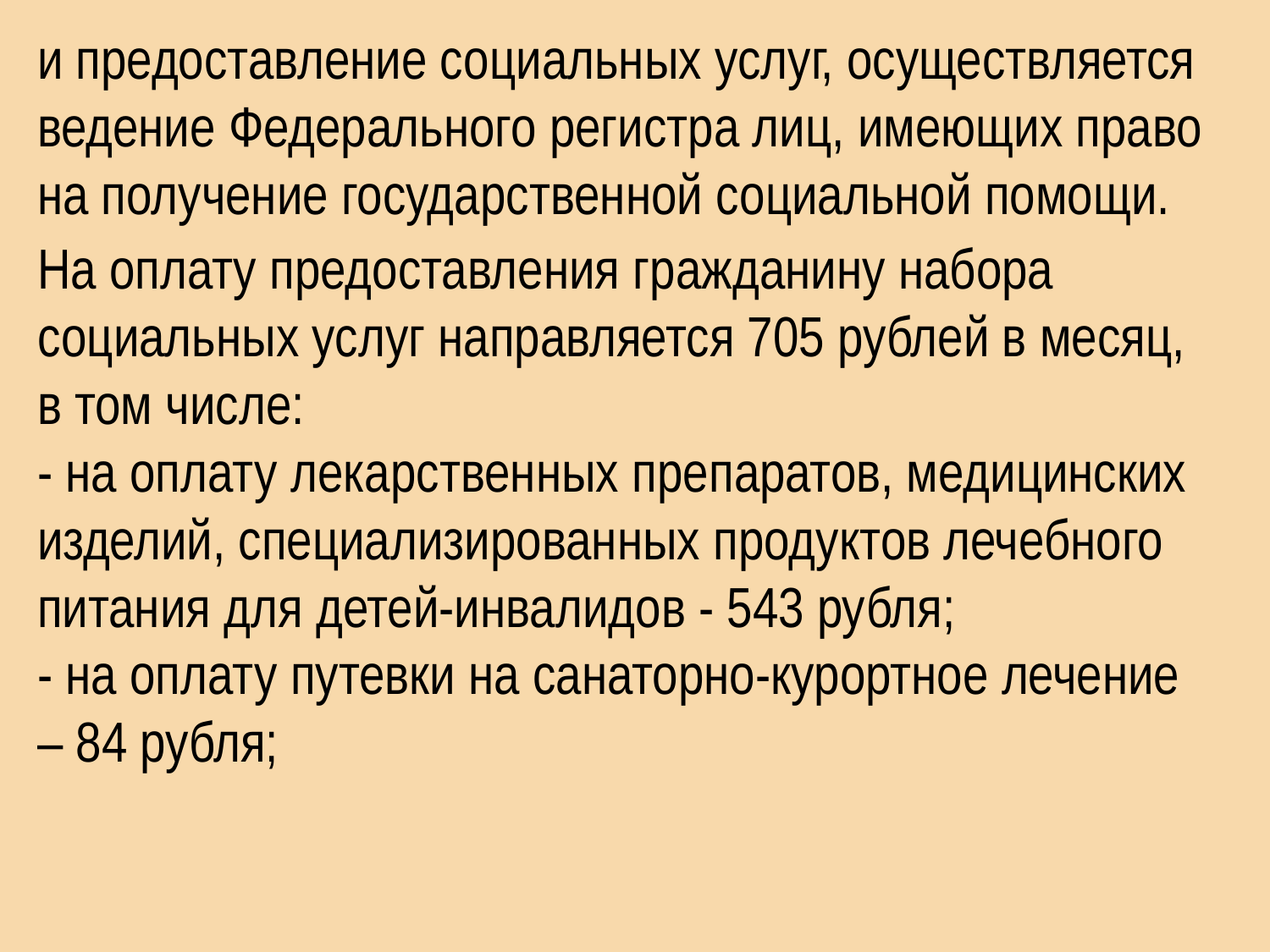

и предоставление социальных услуг, осуществляется ведение Федерального регистра лиц, имеющих право на получение государственной социальной помощи.

На оплату предоставления гражданину набора социальных услуг направляется 705 рублей в месяц, в том числе:
- на оплату лекарственных препаратов, медицинских изделий, специализированных продуктов лечебного питания для детей-инвалидов - 543 рубля;
- на оплату путевки на санаторно-курортное лечение – 84 рубля;